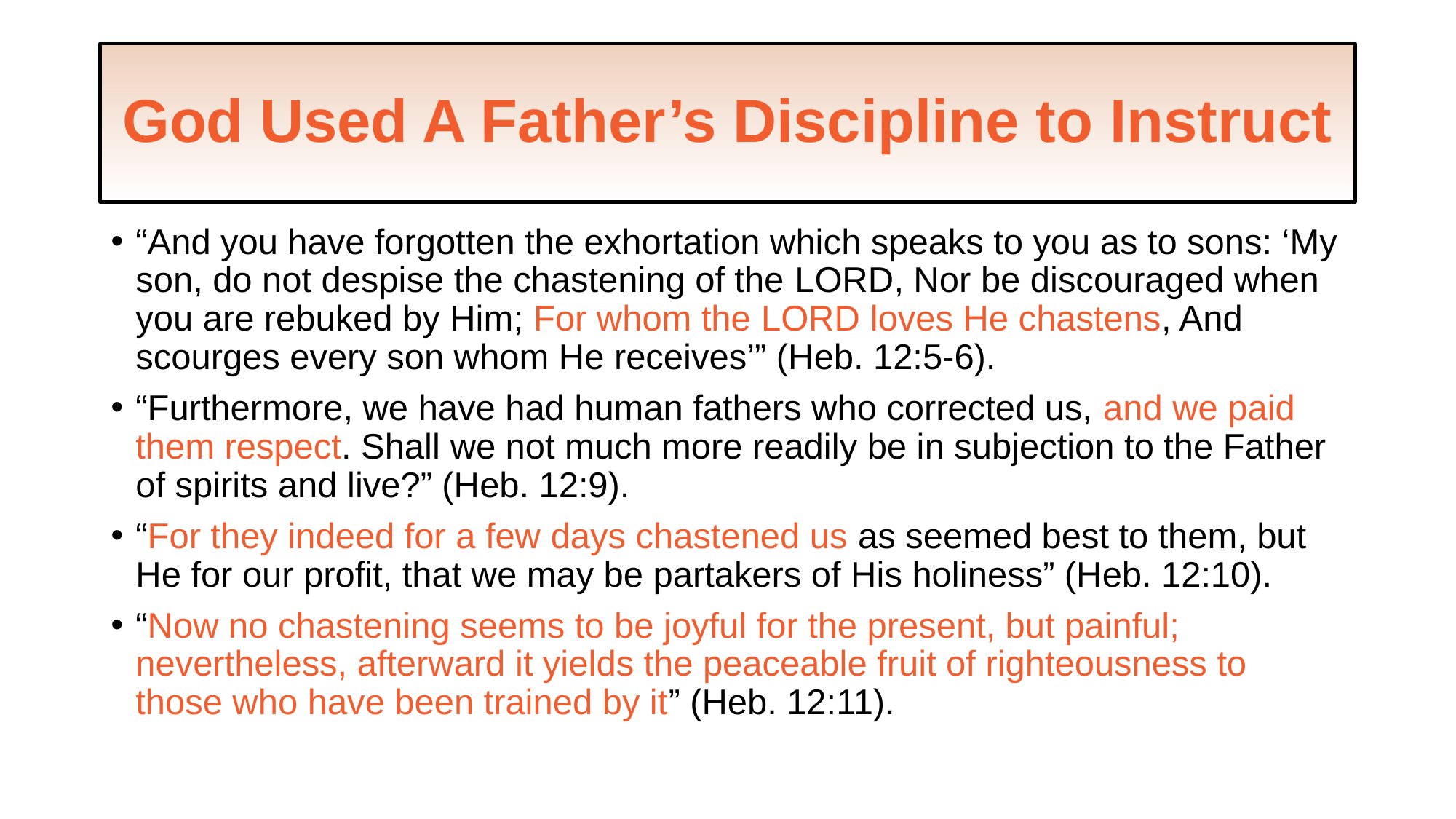

# God Used A Father’s Discipline to Instruct
“And you have forgotten the exhortation which speaks to you as to sons: ‘My son, do not despise the chastening of the Lord, Nor be discouraged when you are rebuked by Him; For whom the Lord loves He chastens, And scourges every son whom He receives’” (Heb. 12:5-6).
“Furthermore, we have had human fathers who corrected us, and we paid them respect. Shall we not much more readily be in subjection to the Father of spirits and live?” (Heb. 12:9).
“For they indeed for a few days chastened us as seemed best to them, but He for our profit, that we may be partakers of His holiness” (Heb. 12:10).
“Now no chastening seems to be joyful for the present, but painful; nevertheless, afterward it yields the peaceable fruit of righteousness to those who have been trained by it” (Heb. 12:11).